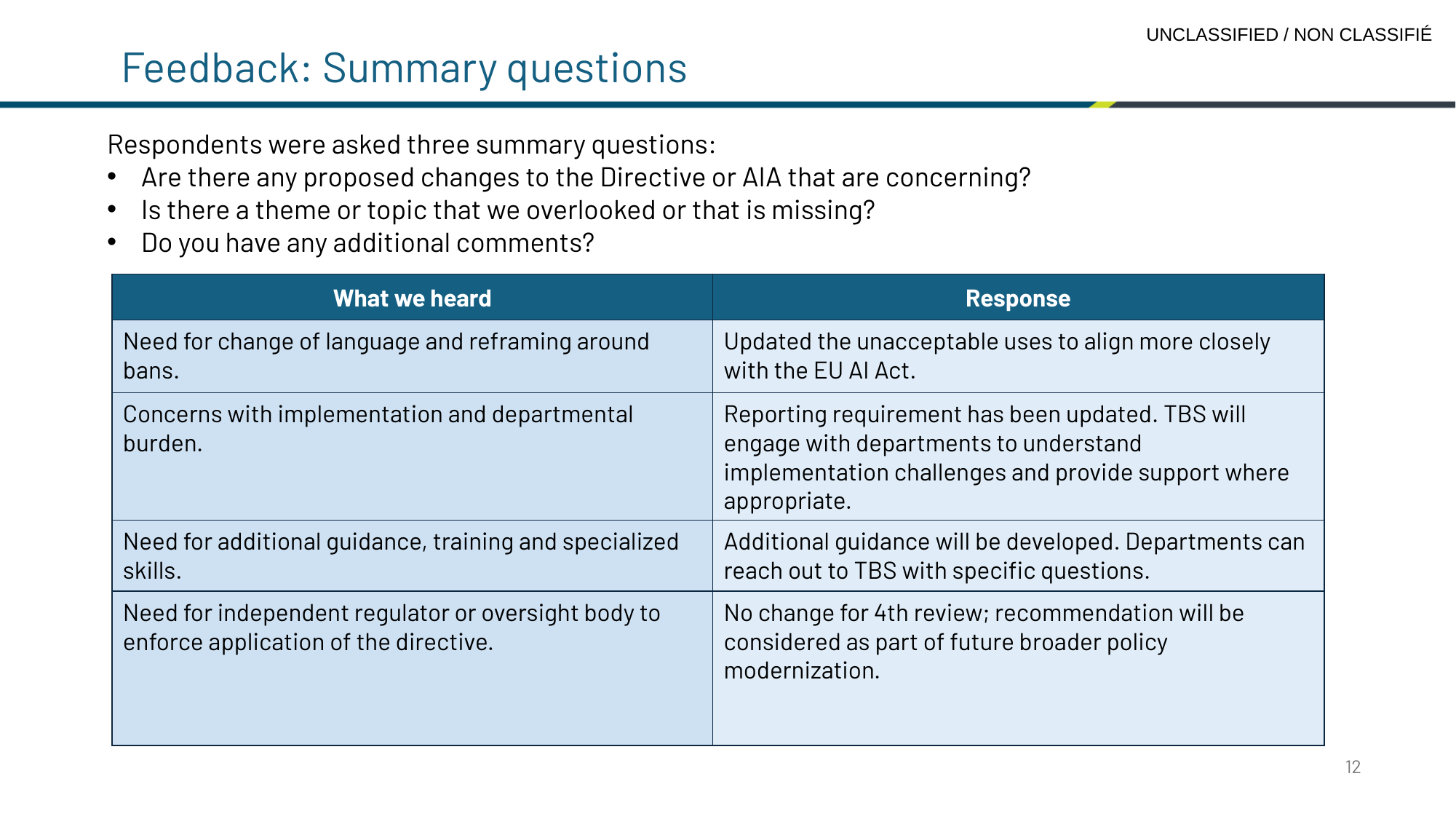

# Feedback: Summary questions
Respondents were asked three summary questions:
Are there any proposed changes to the Directive or AIA that are concerning?
Is there a theme or topic that we overlooked or that is missing?
Do you have any additional comments?
| What we heard | Response |
| --- | --- |
| Need for change of language and reframing around bans. | Updated the unacceptable uses to align more closely with the EU AI Act. |
| Concerns with implementation and departmental burden. | Reporting requirement has been updated. TBS will engage with departments to understand implementation challenges and provide support where appropriate. |
| Need for additional guidance, training and specialized skills. | Additional guidance will be developed. Departments can reach out to TBS with specific questions. |
| Need for independent regulator or oversight body to enforce application of the directive. | No change for 4th review; recommendation will be considered as part of future broader policy modernization. |
12